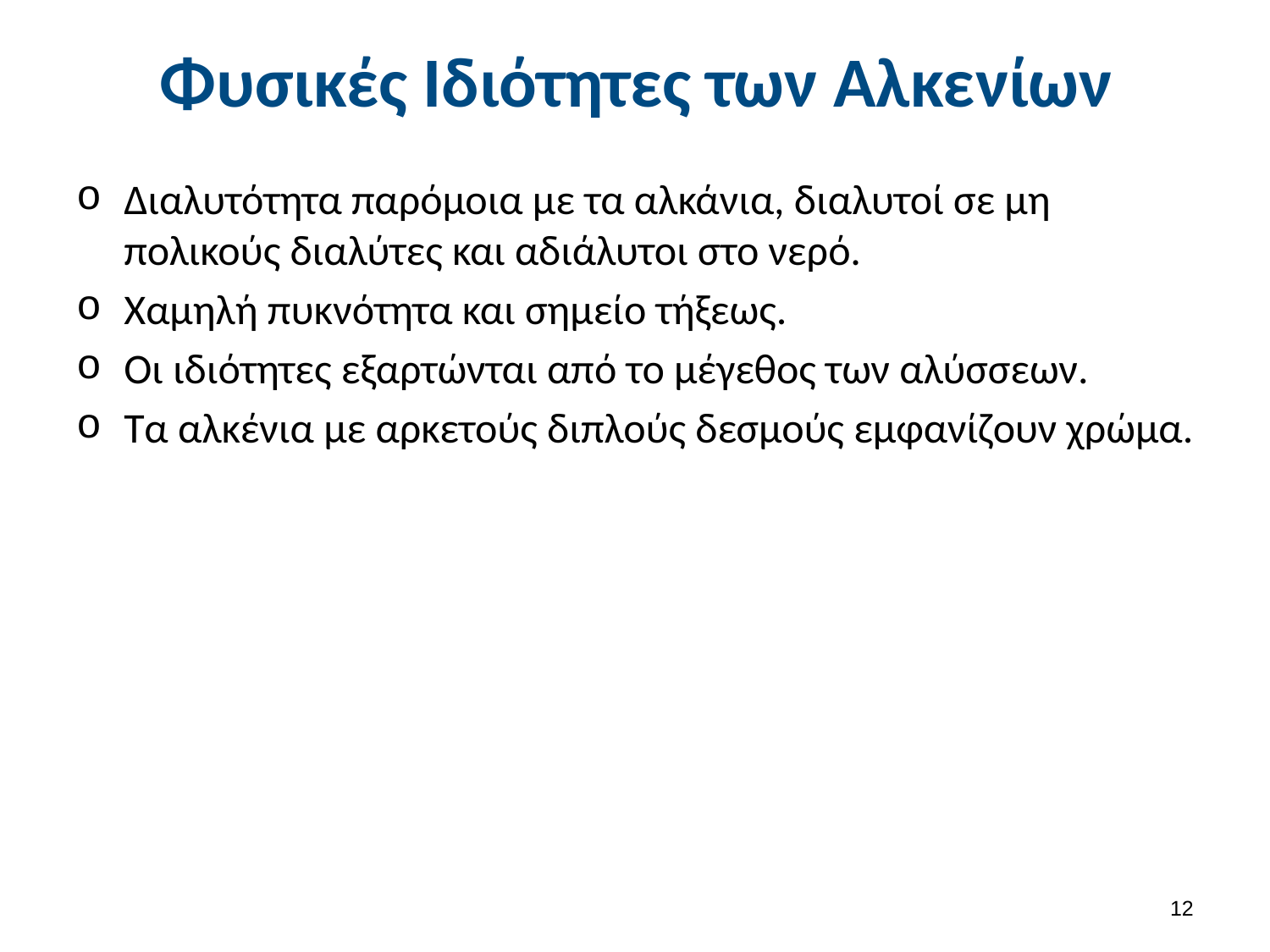

# Φυσικές Ιδιότητες των Αλκενίων
Διαλυτότητα παρόμοια με τα αλκάνια, διαλυτοί σε μη πολικούς διαλύτες και αδιάλυτοι στο νερό.
Χαμηλή πυκνότητα και σημείο τήξεως.
Οι ιδιότητες εξαρτώνται από το μέγεθος των αλύσσεων.
Τα αλκένια με αρκετούς διπλούς δεσμούς εμφανίζουν χρώμα.
12